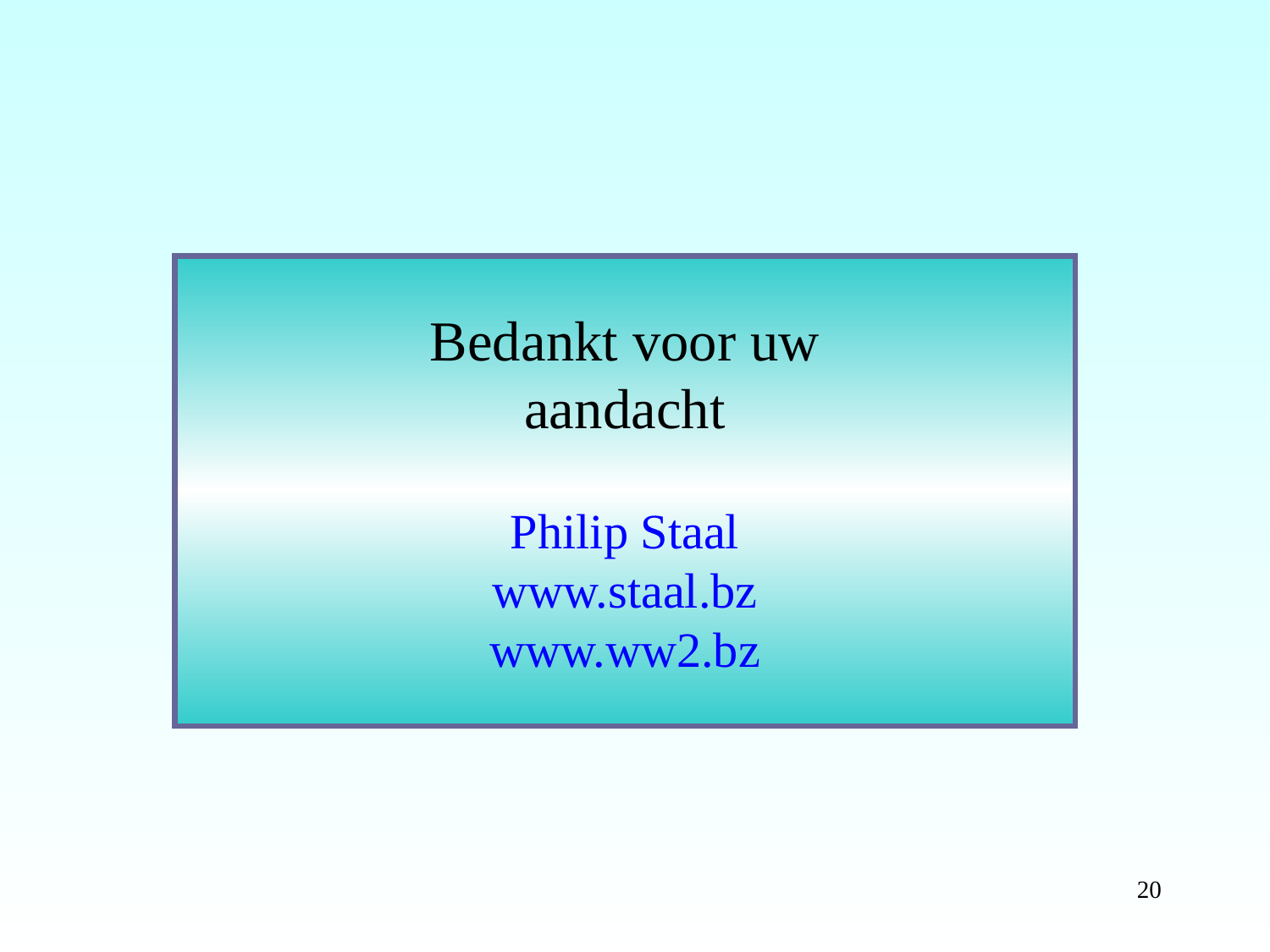

#
Bedankt voor uw
aandacht

Philip Staal
www.staal.bz
www.ww2.bz

20